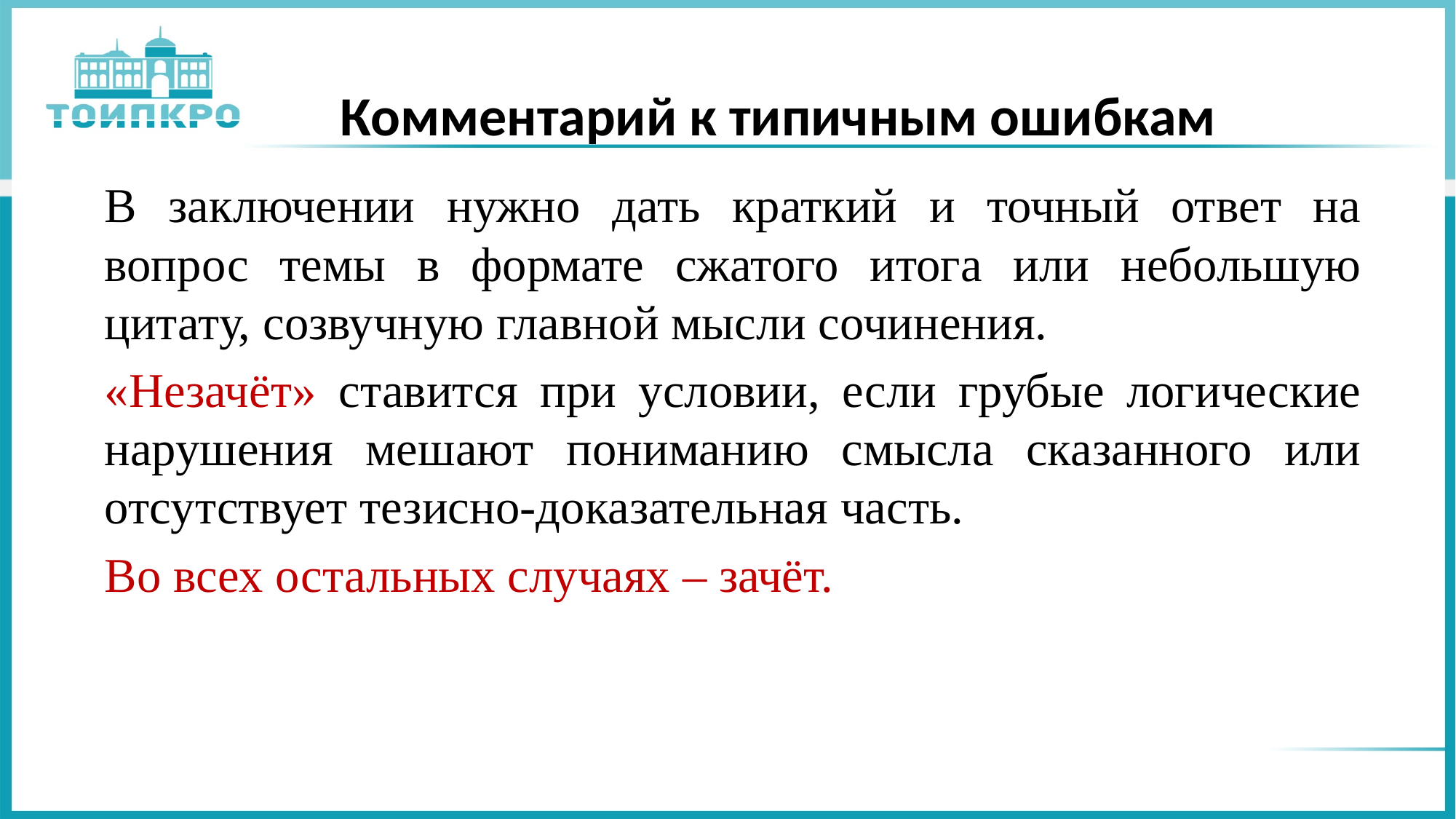

# Комментарий к типичным ошибкам
В заключении нужно дать краткий и точный ответ на вопрос темы в формате сжатого итога или небольшую цитату, созвучную главной мысли сочинения.
«Незачёт» ставится при условии, если грубые логические нарушения мешают пониманию смысла сказанного или отсутствует тезисно-доказательная часть.
Во всех остальных случаях – зачёт.